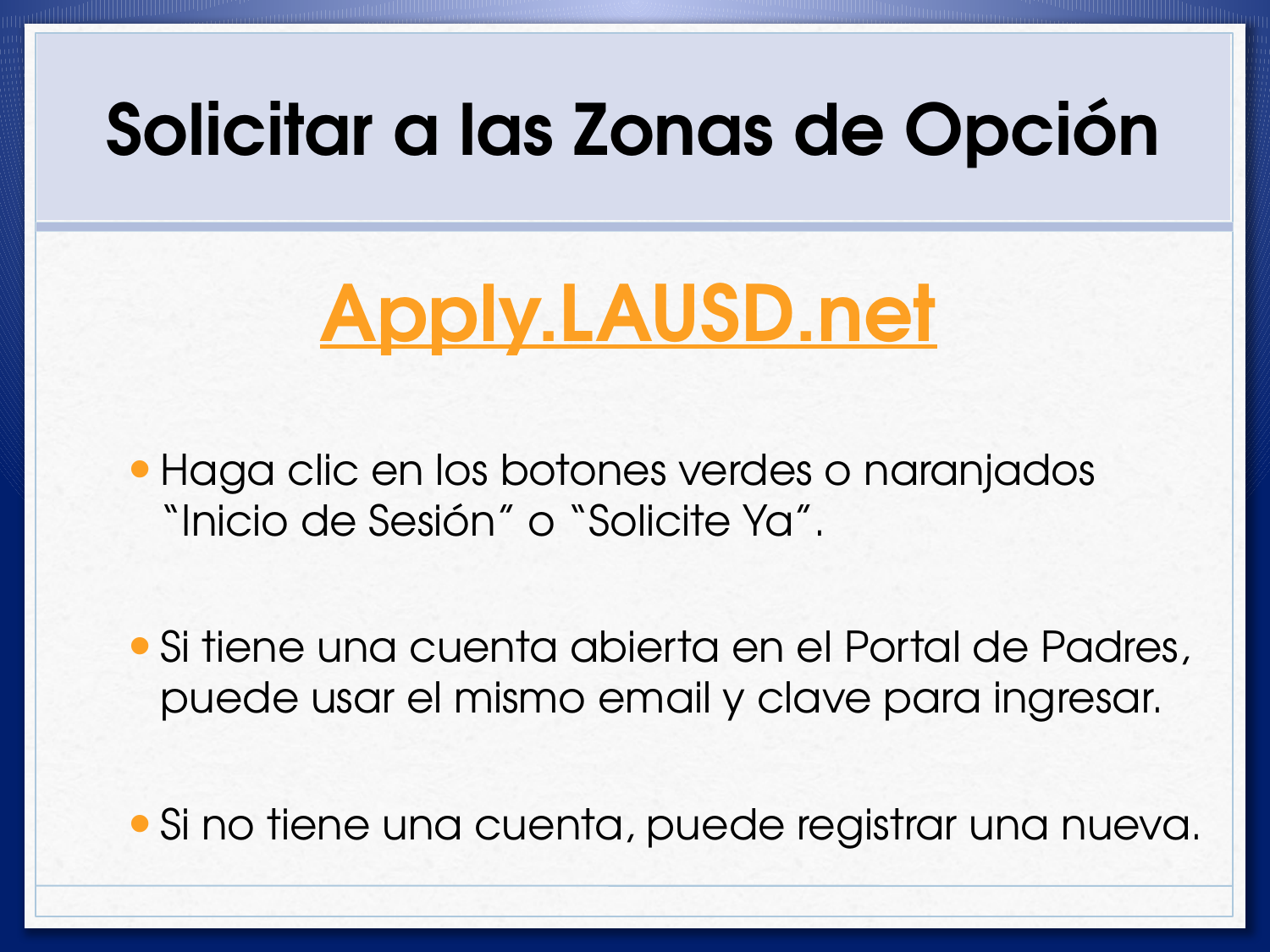

# Solicitar a las Zonas de Opción
Apply.LAUSD.net

Haga clic en los botones verdes o naranjados “Inicio de Sesión” o “Solicite Ya”.

Si tiene una cuenta abierta en el Portal de Padres, puede usar el mismo email y clave para ingresar.

Si no tiene una cuenta, puede registrar una nueva.